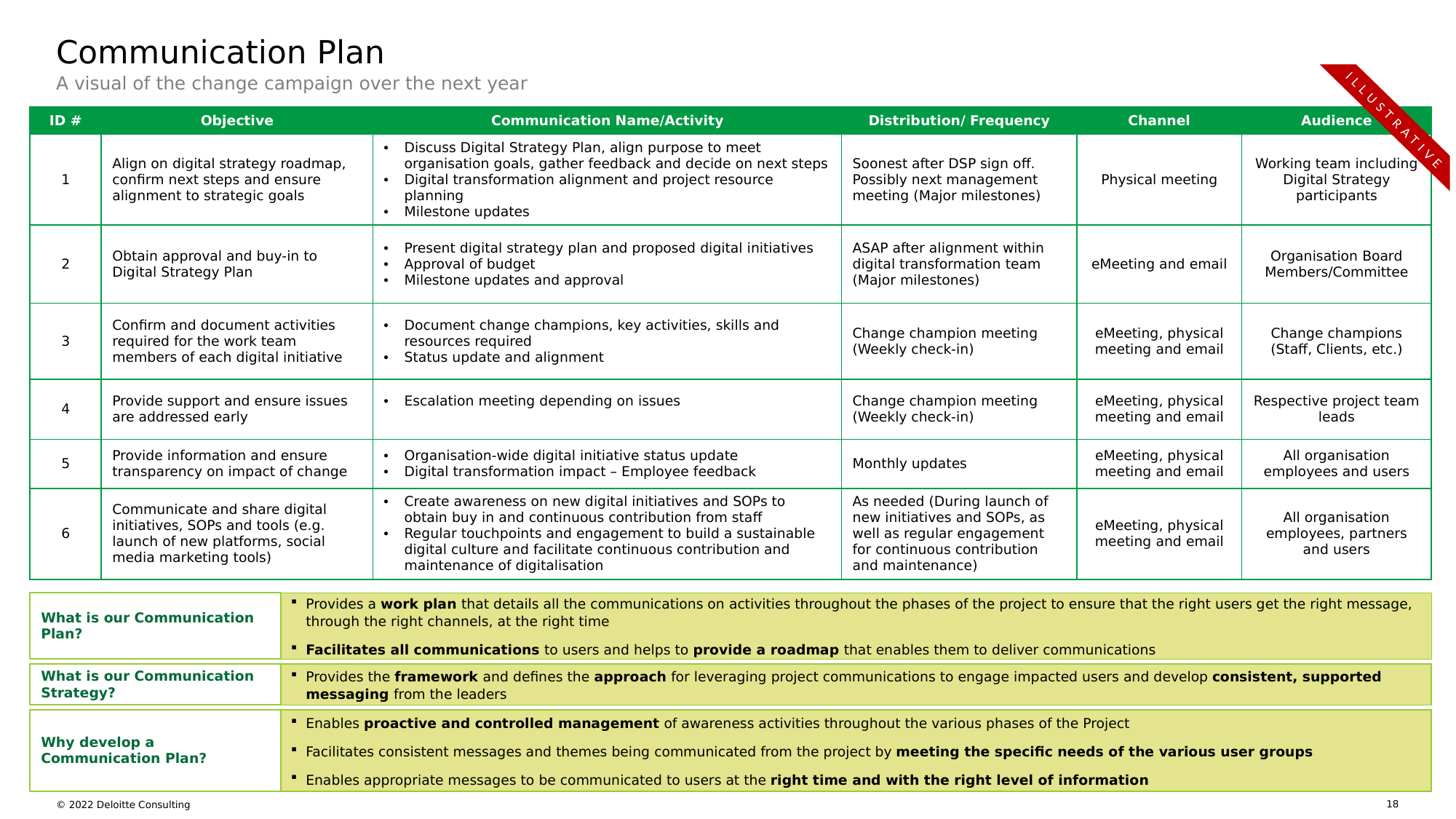

User Guide:
The purpose of this template is to create a communication plan to identify all communications on activities throughout the digital strategy plan.
Taking reference from the change management activities, determine the objectives of communications throughout the phases of the project. For example, the first communication objective could be to align on the roadmap and confirm the next steps.
In the next column, determine the specific activities to bring about the objective listed. For example, activities for strategic alignment include project resource planning, internal alignment and milestone updates.
Determine the frequency of communications required for the desired objective. For example, during a management meeting / weekly / bi-monthly etc.
Determine the channel of communications, for example physical or online meetings, emails, etc.
Determine the audience for the communications, which could include clients, the working team or the entire organisation.

# Communication Plan

ILLUSTRATIVE
A visual of the change campaign over the next year
| ID # | Objective | Communication Name/Activity | Distribution/ Frequency | Channel | Audience |
| --- | --- | --- | --- | --- | --- |
| 1 | Align on digital strategy roadmap, confirm next steps and ensure alignment to strategic goals | Discuss Digital Strategy Plan, align purpose to meet organisation goals, gather feedback and decide on next steps Digital transformation alignment and project resource planning Milestone updates | Soonest after DSP sign off. Possibly next management meeting (Major milestones) | Physical meeting | Working team including Digital Strategy participants |
| 2 | Obtain approval and buy-in to Digital Strategy Plan | Present digital strategy plan and proposed digital initiatives Approval of budget Milestone updates and approval | ASAP after alignment within digital transformation team (Major milestones) | eMeeting and email | Organisation Board Members/Committee |
| 3 | Confirm and document activities required for the work team members of each digital initiative | Document change champions, key activities, skills and resources required Status update and alignment | Change champion meeting (Weekly check-in) | eMeeting, physical meeting and email | Change champions (Staff, Clients, etc.) |
| 4 | Provide support and ensure issues are addressed early | Escalation meeting depending on issues | Change champion meeting (Weekly check-in) | eMeeting, physical meeting and email | Respective project team leads |
| 5 | Provide information and ensure transparency on impact of change | Organisation-wide digital initiative status update Digital transformation impact – Employee feedback | Monthly updates | eMeeting, physical meeting and email | All organisation employees and users |
| 6 | Communicate and share digital initiatives, SOPs and tools (e.g. launch of new platforms, social media marketing tools) | Create awareness on new digital initiatives and SOPs to obtain buy in and continuous contribution from staff Regular touchpoints and engagement to build a sustainable digital culture and facilitate continuous contribution and maintenance of digitalisation | As needed (During launch of new initiatives and SOPs, as well as regular engagement for continuous contribution and maintenance) | eMeeting, physical meeting and email | All organisation employees, partners and users |
What is our Communication Plan?
Provides a work plan that details all the communications on activities throughout the phases of the project to ensure that the right users get the right message, through the right channels, at the right time
Facilitates all communications to users and helps to provide a roadmap that enables them to deliver communications
What is our Communication Strategy?
Provides the framework and defines the approach for leveraging project communications to engage impacted users and develop consistent, supported messaging from the leaders
Why develop a Communication Plan?
Enables proactive and controlled management of awareness activities throughout the various phases of the Project
Facilitates consistent messages and themes being communicated from the project by meeting the specific needs of the various user groups
Enables appropriate messages to be communicated to users at the right time and with the right level of information